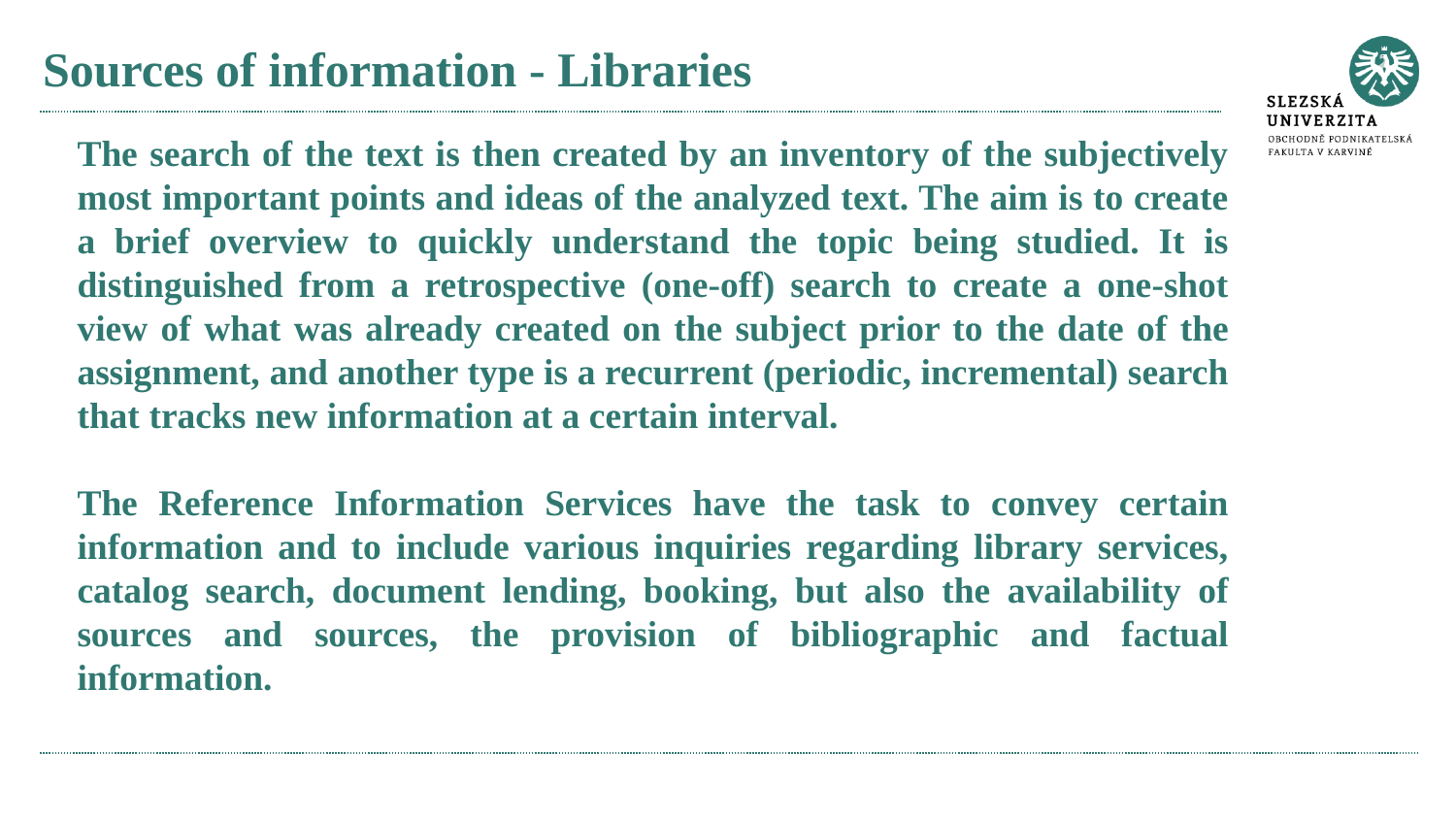

# Sources of information - Libraries
The search of the text is then created by an inventory of the subjectively most important points and ideas of the analyzed text. The aim is to create a brief overview to quickly understand the topic being studied. It is distinguished from a retrospective (one-off) search to create a one-shot view of what was already created on the subject prior to the date of the assignment, and another type is a recurrent (periodic, incremental) search that tracks new information at a certain interval.

The Reference Information Services have the task to convey certain information and to include various inquiries regarding library services, catalog search, document lending, booking, but also the availability of sources and sources, the provision of bibliographic and factual information.